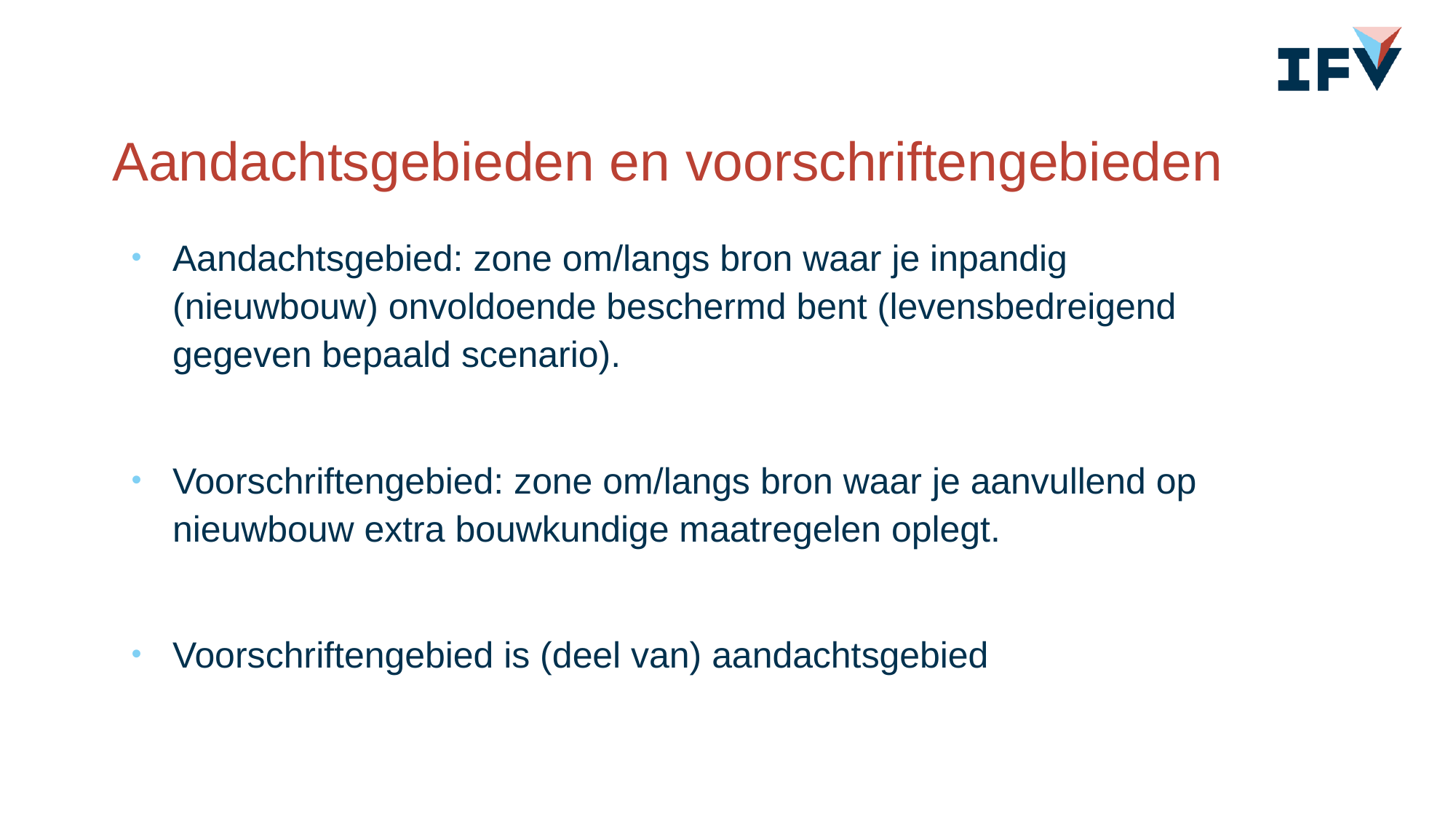

# Aandachtsgebieden en voorschriftengebieden
Aandachtsgebied: zone om/langs bron waar je inpandig (nieuwbouw) onvoldoende beschermd bent (levensbedreigend gegeven bepaald scenario).

Voorschriftengebied: zone om/langs bron waar je aanvullend op nieuwbouw extra bouwkundige maatregelen oplegt.

Voorschriftengebied is (deel van) aandachtsgebied